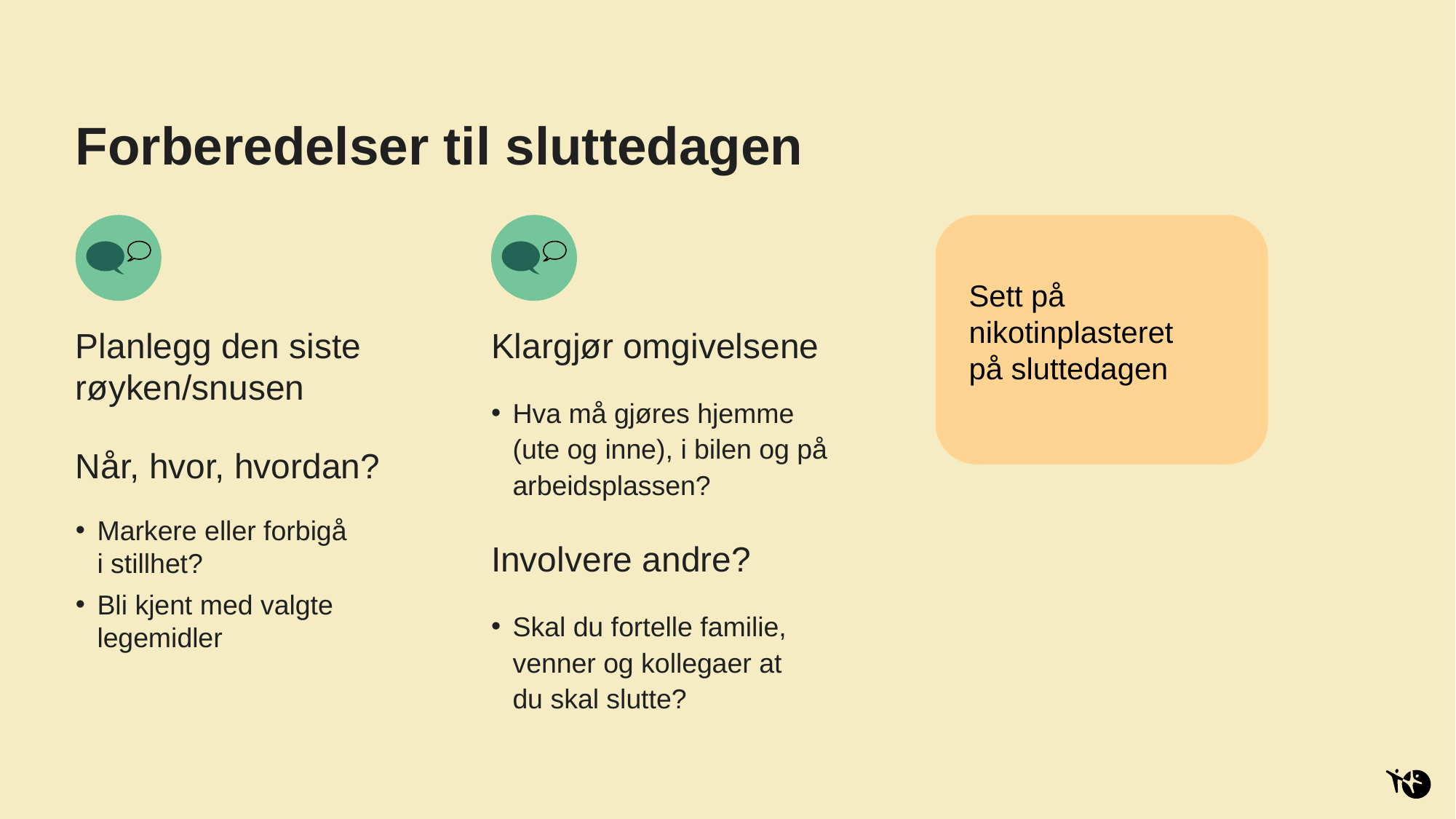

# Forberedelser til sluttedagen

Sett på
nikotinplasteret på sluttedagen
Klargjør omgivelsene
Hva må gjøres hjemme (ute og inne), i bilen og på arbeidsplassen?
Involvere andre?
Skal du fortelle familie, venner og kollegaer at du skal slutte?

Planlegg den siste røyken/snusen
Når, hvor, hvordan?
Markere eller forbigå i stillhet?
Bli kjent med valgte legemidler